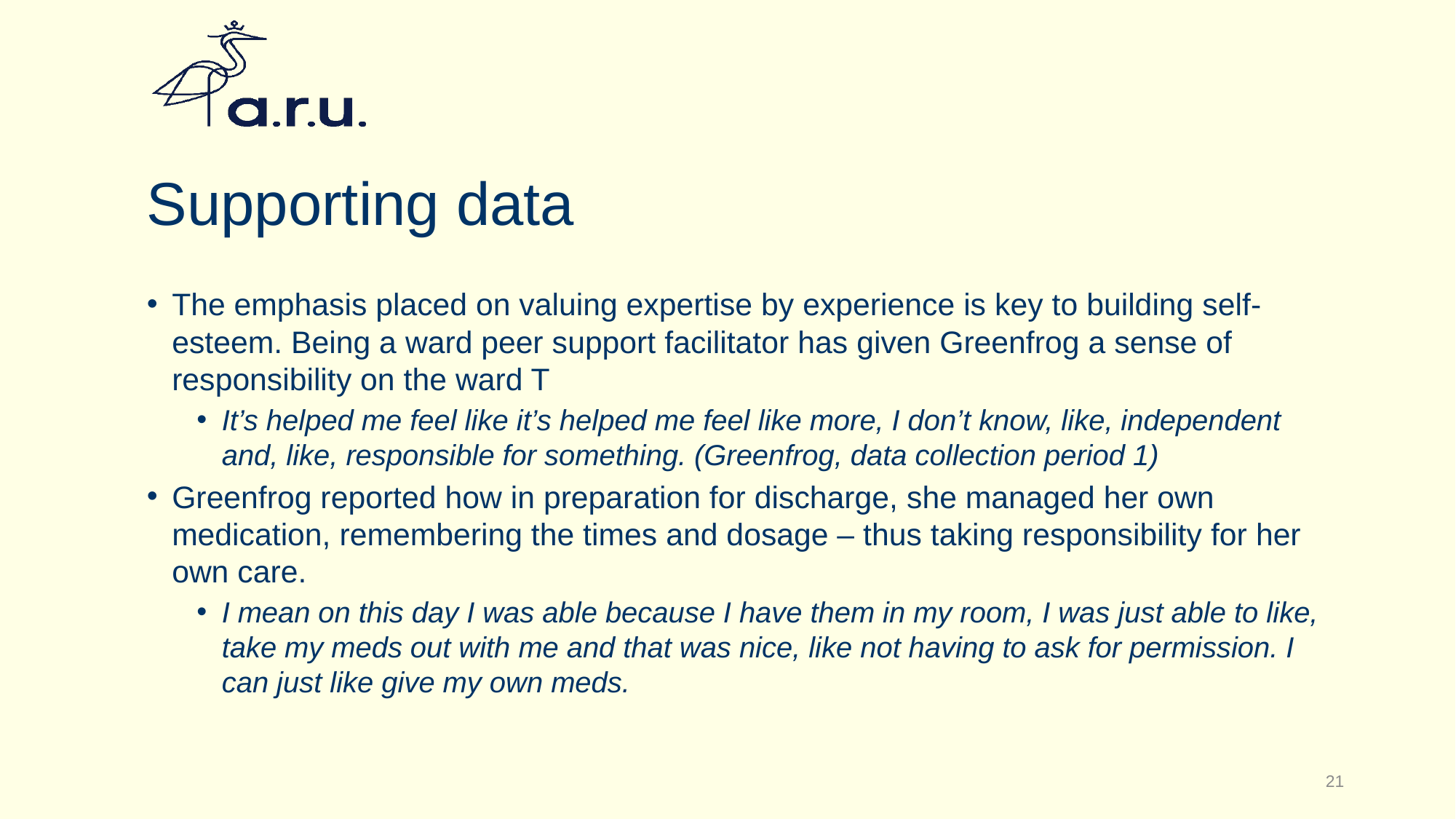

# Supporting data
The emphasis placed on valuing expertise by experience is key to building self-esteem. Being a ward peer support facilitator has given Greenfrog a sense of responsibility on the ward T
It’s helped me feel like it’s helped me feel like more, I don’t know, like, independent and, like, responsible for something. (Greenfrog, data collection period 1)
Greenfrog reported how in preparation for discharge, she managed her own medication, remembering the times and dosage – thus taking responsibility for her own care.
I mean on this day I was able because I have them in my room, I was just able to like, take my meds out with me and that was nice, like not having to ask for permission. I can just like give my own meds.
21